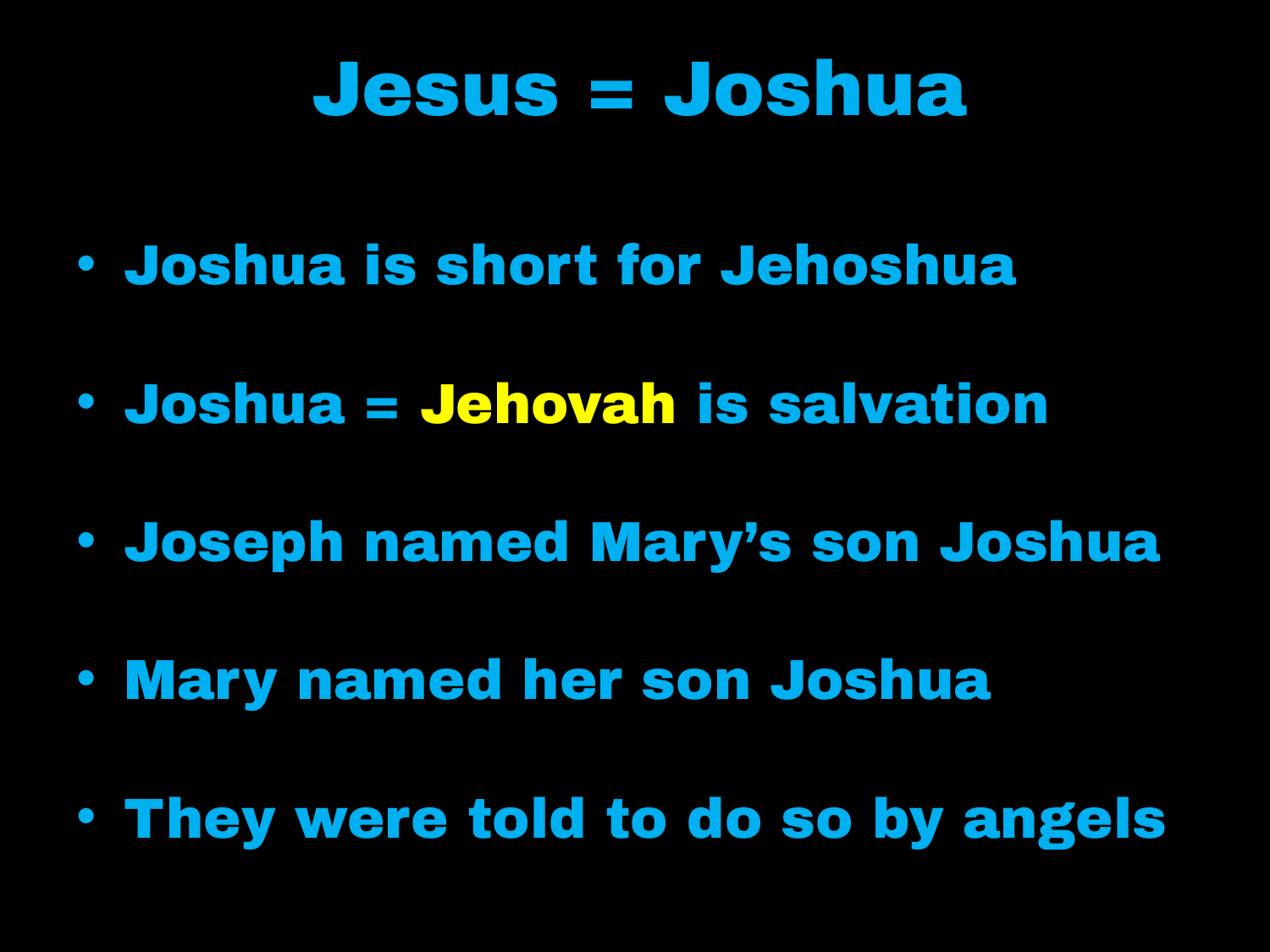

# Jesus = Joshua
Joshua is short for Jehoshua

Joshua = Jehovah is salvation

Joseph named Mary’s son Joshua

Mary named her son Joshua

They were told to do so by angels